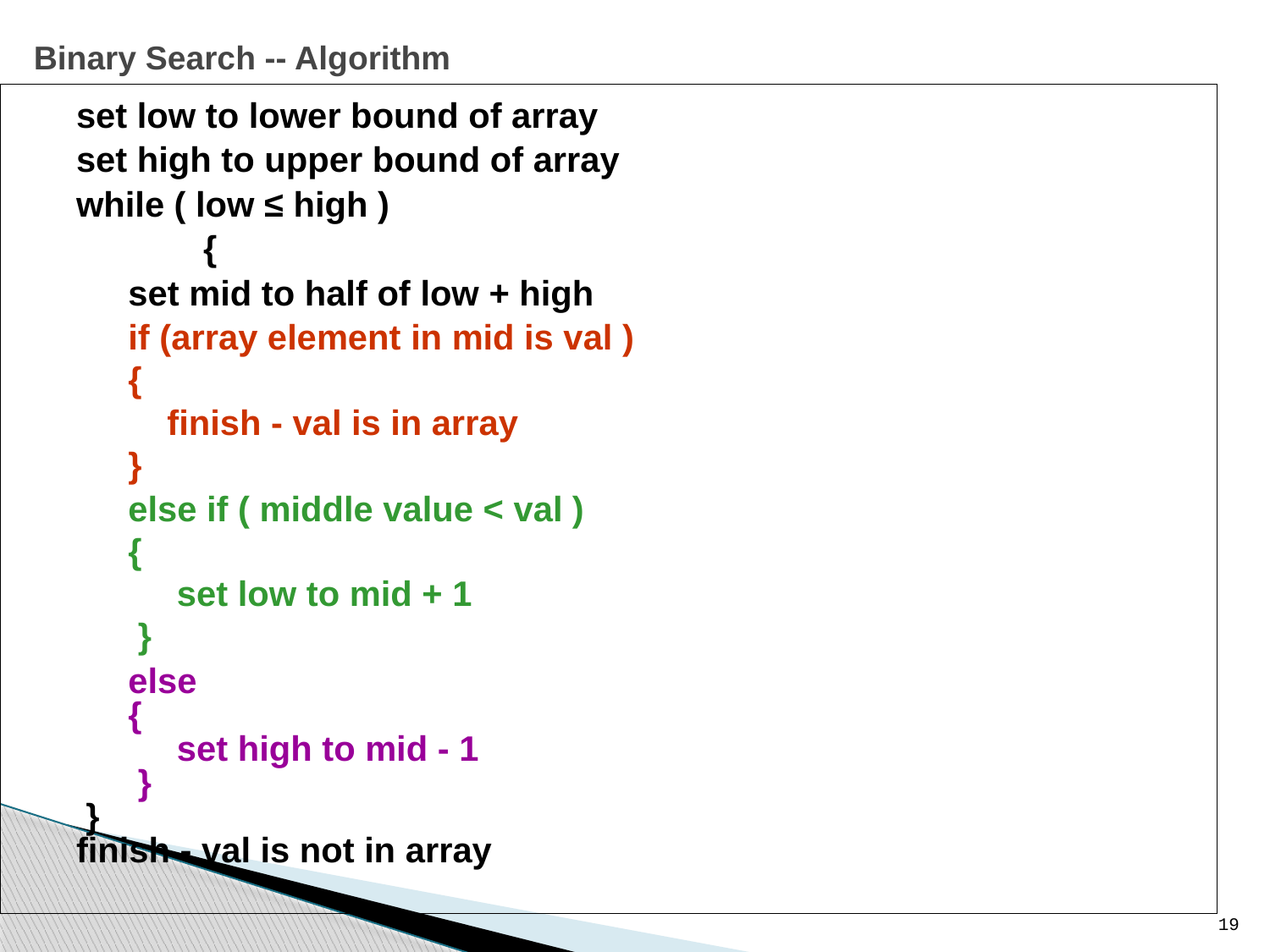

# Binary Search -- Algorithm
   	set low to lower bound of array
   	set high to upper bound of array
	while ( low ≤ high )
    	{
         set mid to half of low + high
         if (array element in mid is val )
         {
             finish - val is in array
         }
         else if ( middle value < val )
         {
              set low to mid + 1
          }
         else
         {
              set high to mid - 1
          }
  	 }
  	finish - val is not in array
19